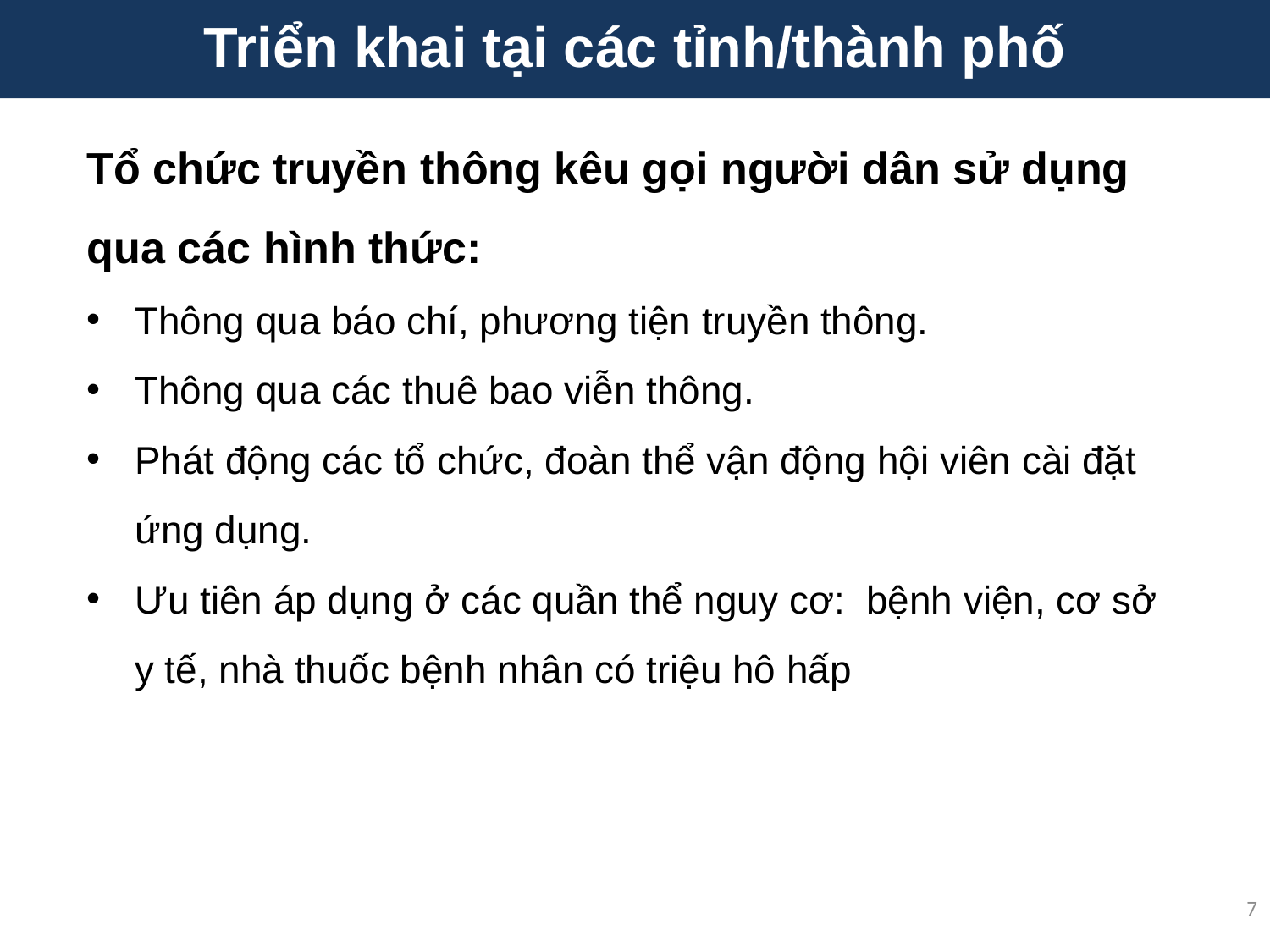

# Triển khai tại các tỉnh/thành phố
Tổ chức truyền thông kêu gọi người dân sử dụng qua các hình thức:
Thông qua báo chí, phương tiện truyền thông.
Thông qua các thuê bao viễn thông.
Phát động các tổ chức, đoàn thể vận động hội viên cài đặt ứng dụng.
Ưu tiên áp dụng ở các quần thể nguy cơ:  bệnh viện, cơ sở y tế, nhà thuốc bệnh nhân có triệu hô hấp

7